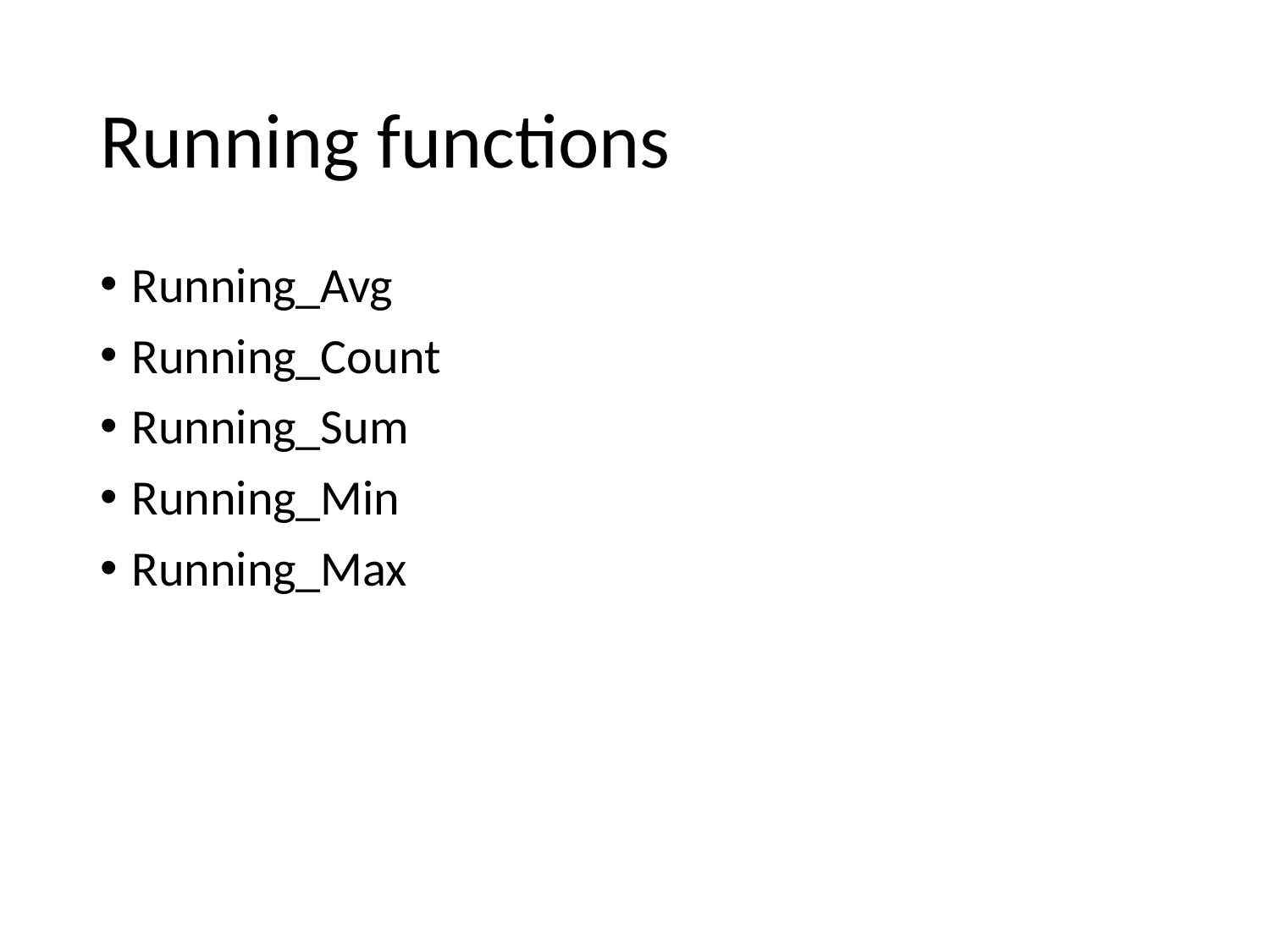

# Running functions
Running_Avg
Running_Count
Running_Sum
Running_Min
Running_Max